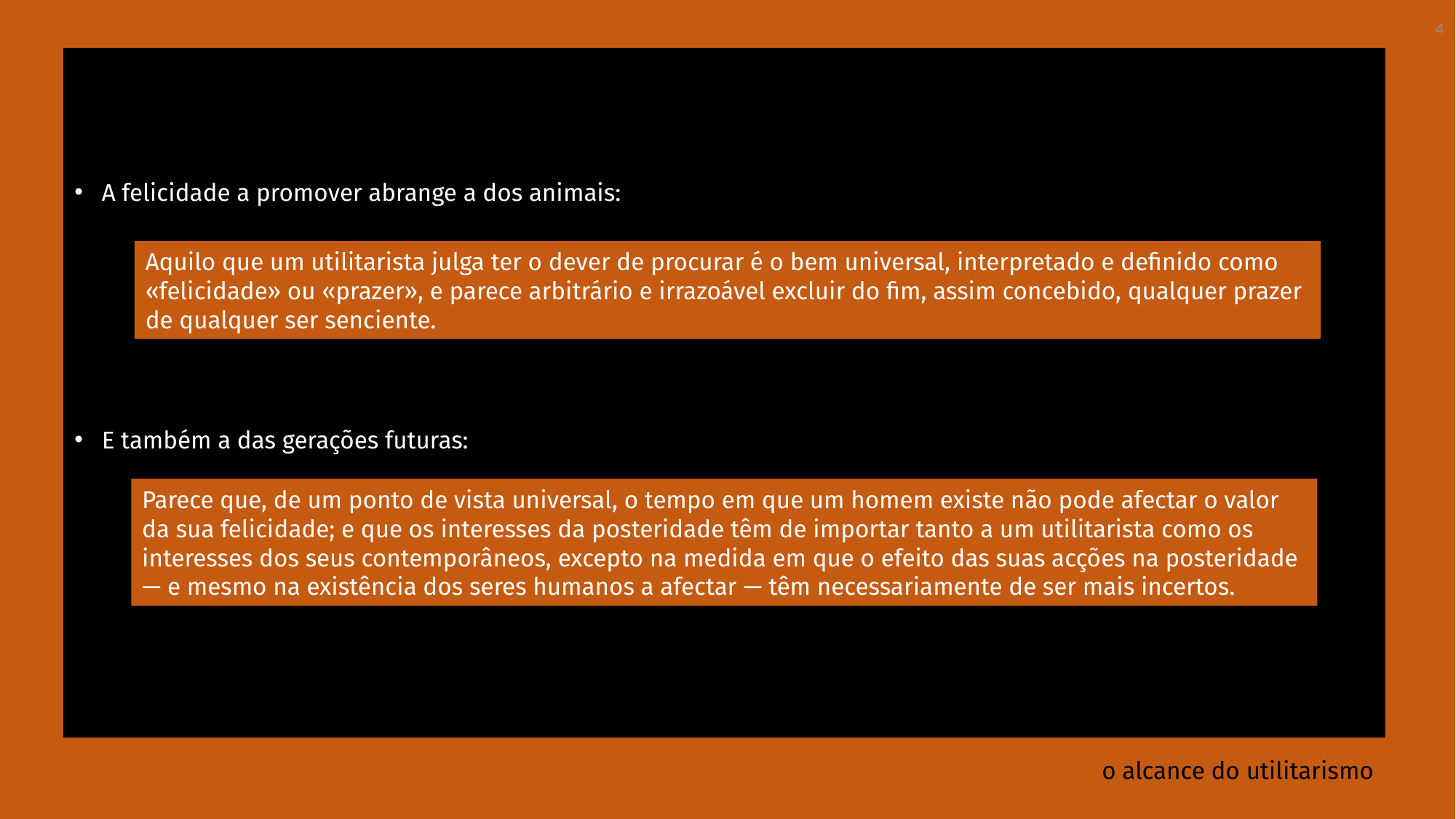

4

A felicidade a promover abrange a dos animais:

E também a das gerações futuras:

Aquilo que um utilitarista julga ter o dever de procurar é o bem universal, interpretado e definido como «felicidade» ou «prazer», e parece arbitrário e irrazoável excluir do fim, assim concebido, qualquer prazer de qualquer ser senciente.
Parece que, de um ponto de vista universal, o tempo em que um homem existe não pode afectar o valor da sua felicidade; e que os interesses da posteridade têm de importar tanto a um utilitarista como os interesses dos seus contemporâneos, excepto na medida em que o efeito das suas acções na posteridade — e mesmo na existência dos seres humanos a afectar — têm necessariamente de ser mais incertos.
# o alcance do utilitarismo